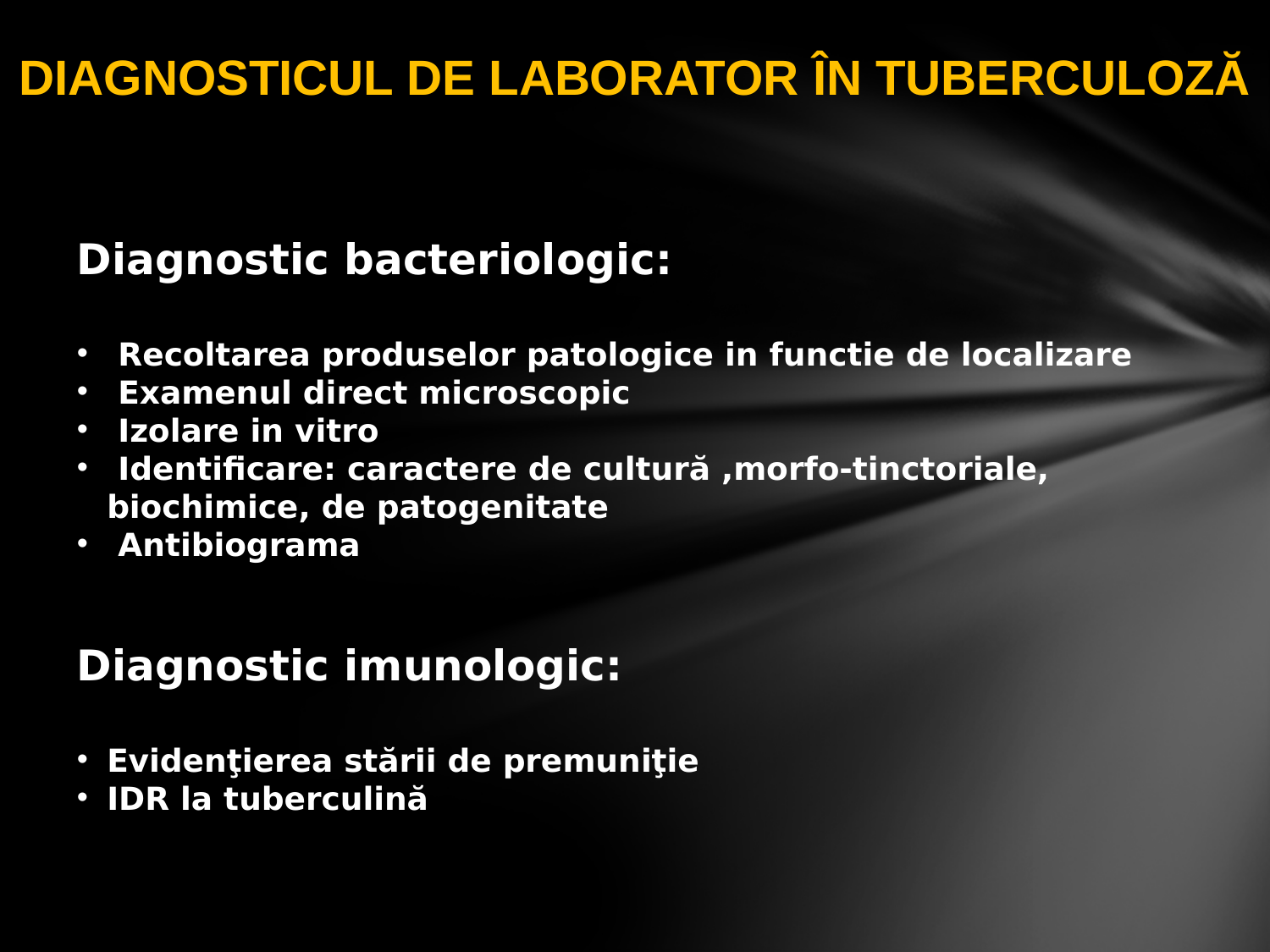

DIAGNOSTICUL DE LABORATOR ÎN TUBERCULOZĂ
Diagnostic bacteriologic:

 Recoltarea produselor patologice in functie de localizare
 Examenul direct microscopic
 Izolare in vitro
 Identificare: caractere de cultură ,morfo-tinctoriale, biochimice, de patogenitate
 Antibiograma

Diagnostic imunologic:

Evidenţierea stării de premuniţie
IDR la tuberculină